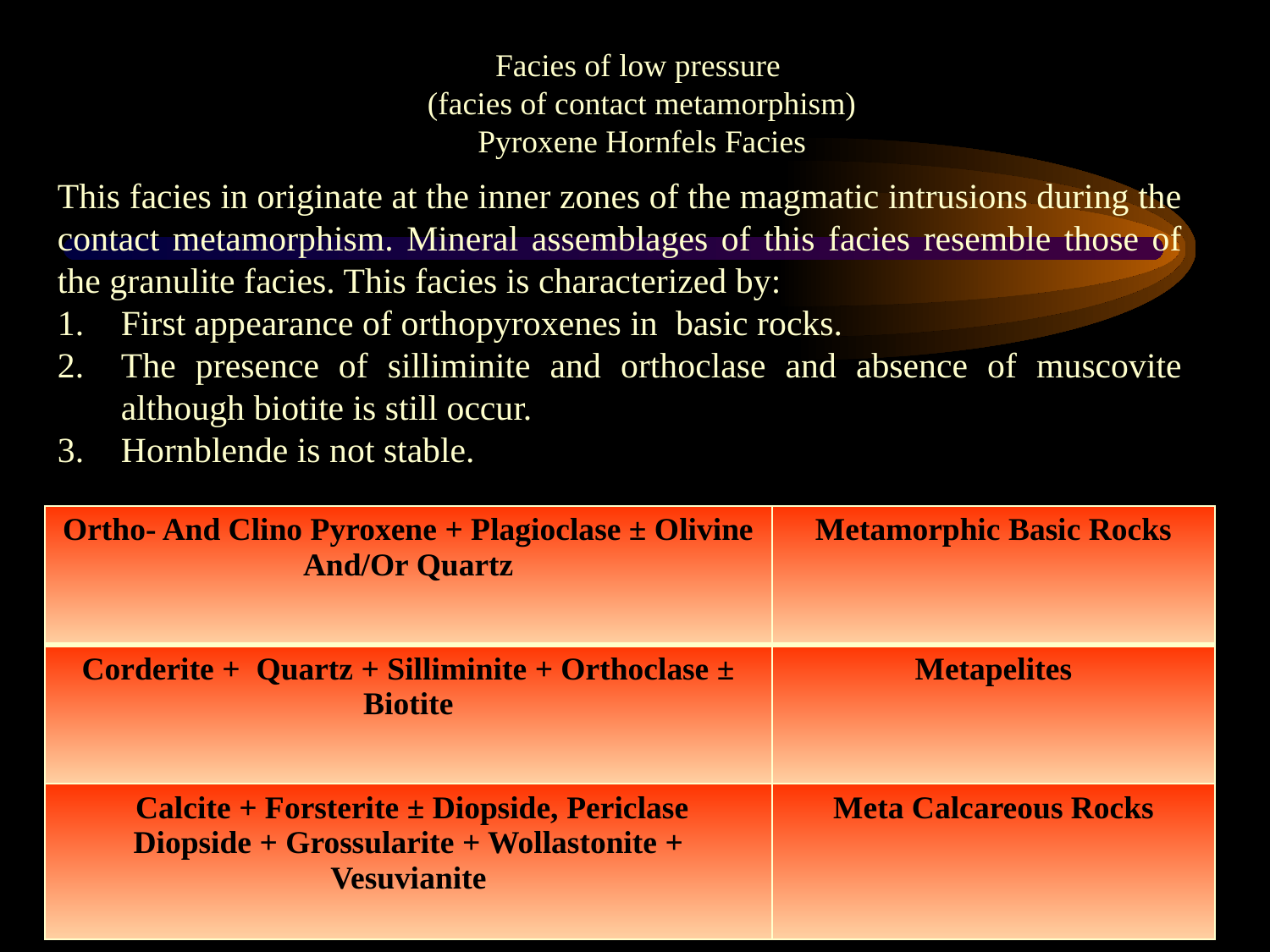

Facies of low pressure
(facies of contact metamorphism)
Pyroxene Hornfels Facies
This facies in originate at the inner zones of the magmatic intrusions during the contact metamorphism. Mineral assemblages of this facies resemble those of the granulite facies. This facies is characterized by:
First appearance of orthopyroxenes in  basic rocks.
The presence of silliminite and orthoclase and absence of muscovite although biotite is still occur.
Hornblende is not stable.
| Ortho- And Clino Pyroxene + Plagioclase ± Olivine And/Or Quartz | Metamorphic Basic Rocks |
| --- | --- |
| Corderite + Quartz + Silliminite + Orthoclase ± Biotite | Metapelites |
| Calcite + Forsterite ± Diopside, Periclase Diopside + Grossularite + Wollastonite + Vesuvianite | Meta Calcareous Rocks |